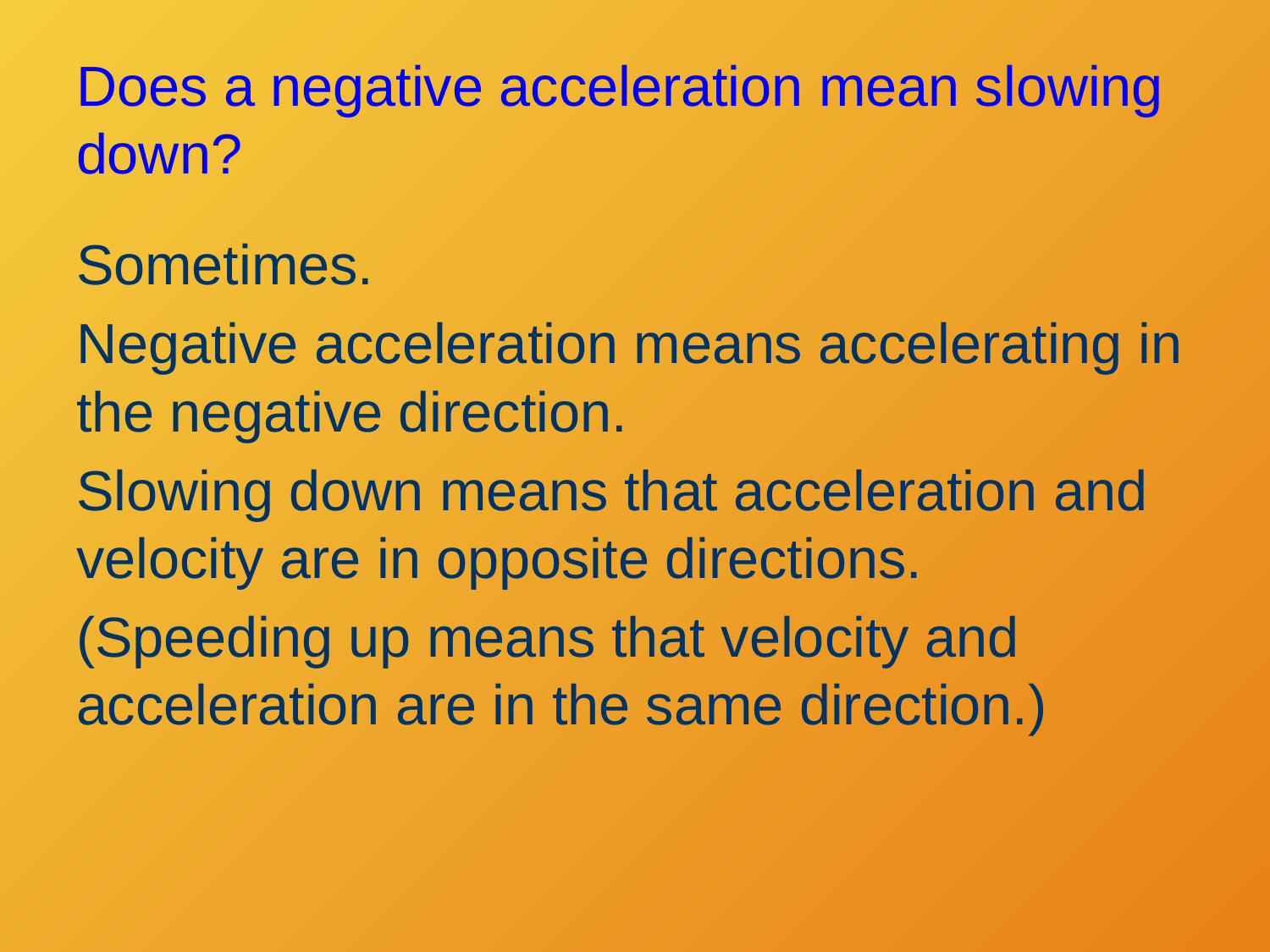

# Does a negative acceleration mean slowing down?
Sometimes.
Negative acceleration means accelerating in the negative direction.
Slowing down means that acceleration and velocity are in opposite directions.
(Speeding up means that velocity and acceleration are in the same direction.)